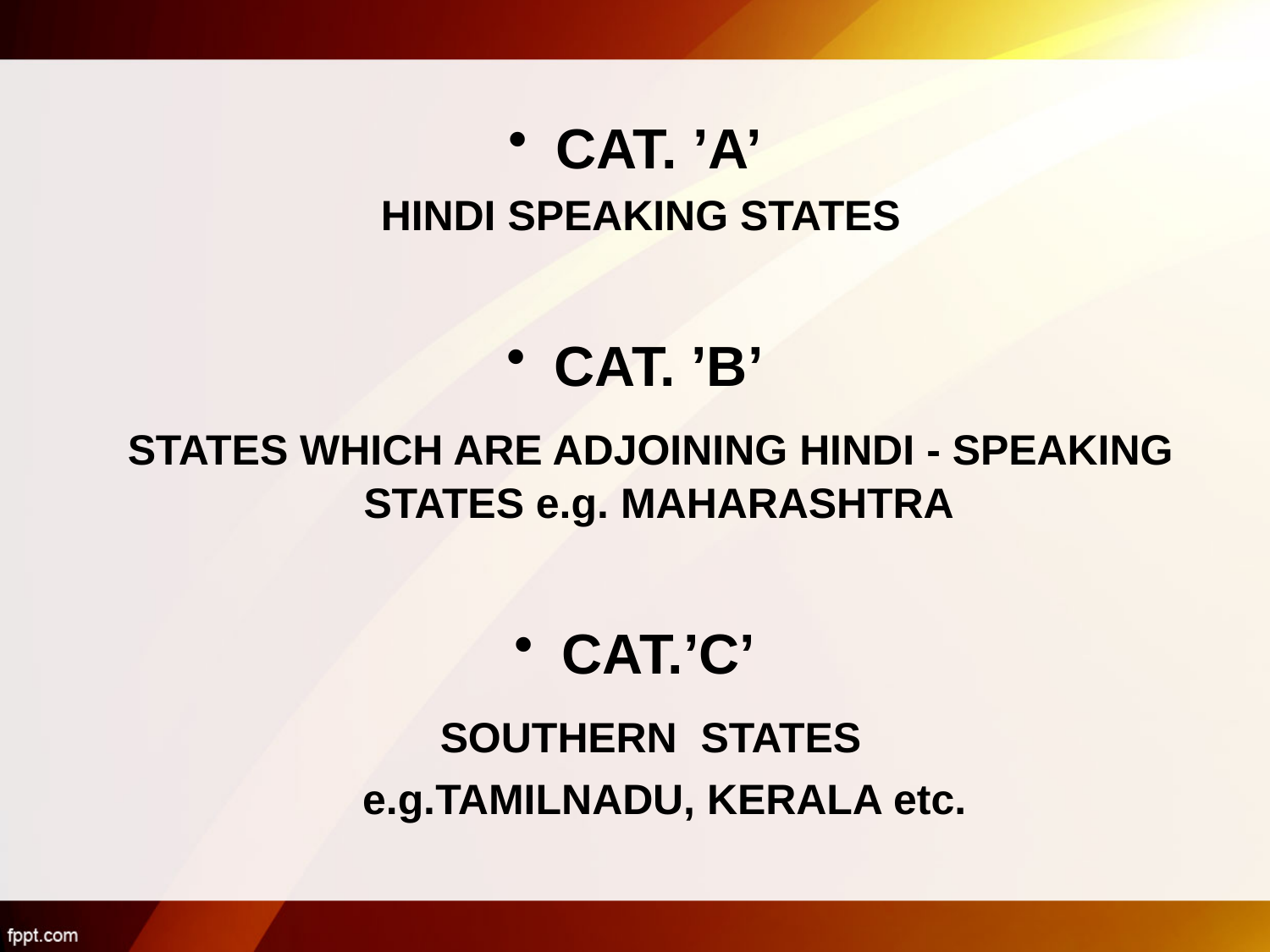

CAT. ’A’
 HINDI SPEAKING STATES

CAT. ’B’
  STATES WHICH ARE ADJOINING HINDI - SPEAKING STATES e.g. MAHARASHTRA

CAT.’C’
  SOUTHERN  STATES
     e.g.TAMILNADU, KERALA etc.